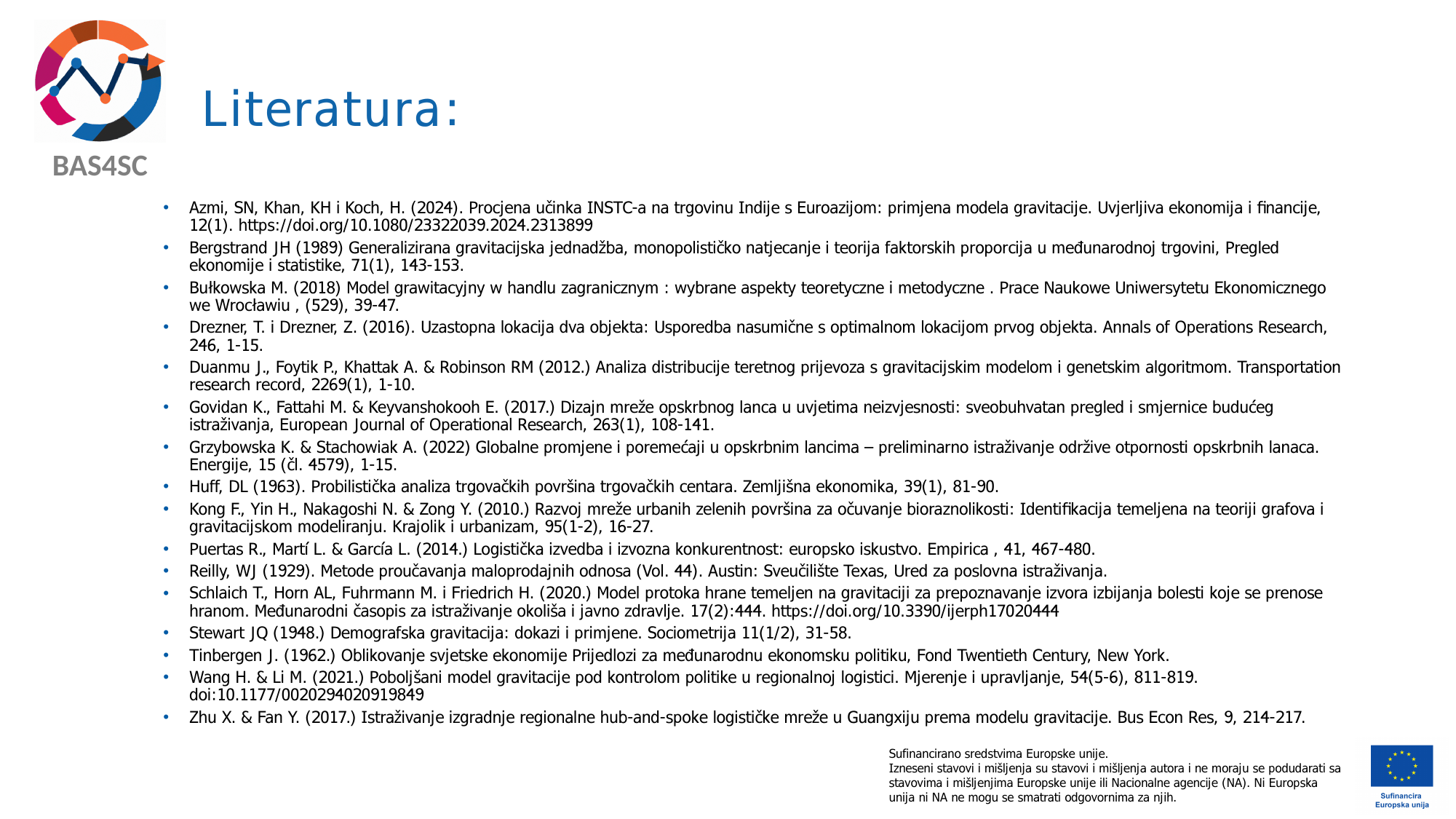

# Literatura:
Azmi, SN, Khan, KH i Koch, H. (2024). Procjena učinka INSTC-a na trgovinu Indije s Euroazijom: primjena modela gravitacije. Uvjerljiva ekonomija i financije, 12(1). https://doi.org/10.1080/23322039.2024.2313899
Bergstrand JH (1989) Generalizirana gravitacijska jednadžba, monopolističko natjecanje i teorija faktorskih proporcija u međunarodnoj trgovini, Pregled ekonomije i statistike, 71(1), 143-153.
Bułkowska M. (2018) Model grawitacyjny w handlu zagranicznym : wybrane aspekty teoretyczne i metodyczne . Prace Naukowe Uniwersytetu Ekonomicznego we Wrocławiu , (529), 39-47.
Drezner, T. i Drezner, Z. (2016). Uzastopna lokacija dva objekta: Usporedba nasumične s optimalnom lokacijom prvog objekta. Annals of Operations Research, 246, 1-15.
Duanmu J., Foytik P., Khattak A. & Robinson RM (2012.) Analiza distribucije teretnog prijevoza s gravitacijskim modelom i genetskim algoritmom. Transportation research record, 2269(1), 1-10.
Govidan K., Fattahi M. & Keyvanshokooh E. (2017.) Dizajn mreže opskrbnog lanca u uvjetima neizvjesnosti: sveobuhvatan pregled i smjernice budućeg istraživanja, European Journal of Operational Research, 263(1), 108-141.
Grzybowska K. & Stachowiak A. (2022) Globalne promjene i poremećaji u opskrbnim lancima – preliminarno istraživanje održive otpornosti opskrbnih lanaca. Energije, 15 (čl. 4579), 1-15.
Huff, DL (1963). Probilistička analiza trgovačkih površina trgovačkih centara. Zemljišna ekonomika, 39(1), 81-90.
Kong F., Yin H., Nakagoshi N. & Zong Y. (2010.) Razvoj mreže urbanih zelenih površina za očuvanje bioraznolikosti: Identifikacija temeljena na teoriji grafova i gravitacijskom modeliranju. Krajolik i urbanizam, 95(1-2), 16-27.
Puertas R., Martí L. & García L. (2014.) Logistička izvedba i izvozna konkurentnost: europsko iskustvo. Empirica , 41, 467-480.
Reilly, WJ (1929). Metode proučavanja maloprodajnih odnosa (Vol. 44). Austin: Sveučilište Texas, Ured za poslovna istraživanja.
Schlaich T., Horn AL, Fuhrmann M. i Friedrich H. (2020.) Model protoka hrane temeljen na gravitaciji za prepoznavanje izvora izbijanja bolesti koje se prenose hranom. Međunarodni časopis za istraživanje okoliša i javno zdravlje. 17(2):444. https://doi.org/10.3390/ijerph17020444
Stewart JQ (1948.) Demografska gravitacija: dokazi i primjene. Sociometrija 11(1/2), 31-58.
Tinbergen J. (1962.) Oblikovanje svjetske ekonomije Prijedlozi za međunarodnu ekonomsku politiku, Fond Twentieth Century, New York.
Wang H. & Li M. (2021.) Poboljšani model gravitacije pod kontrolom politike u regionalnoj logistici. Mjerenje i upravljanje, 54(5-6), 811-819. doi:10.1177/0020294020919849
Zhu X. & Fan Y. (2017.) Istraživanje izgradnje regionalne hub-and-spoke logističke mreže u Guangxiju prema modelu gravitacije. Bus Econ Res, 9, 214-217.